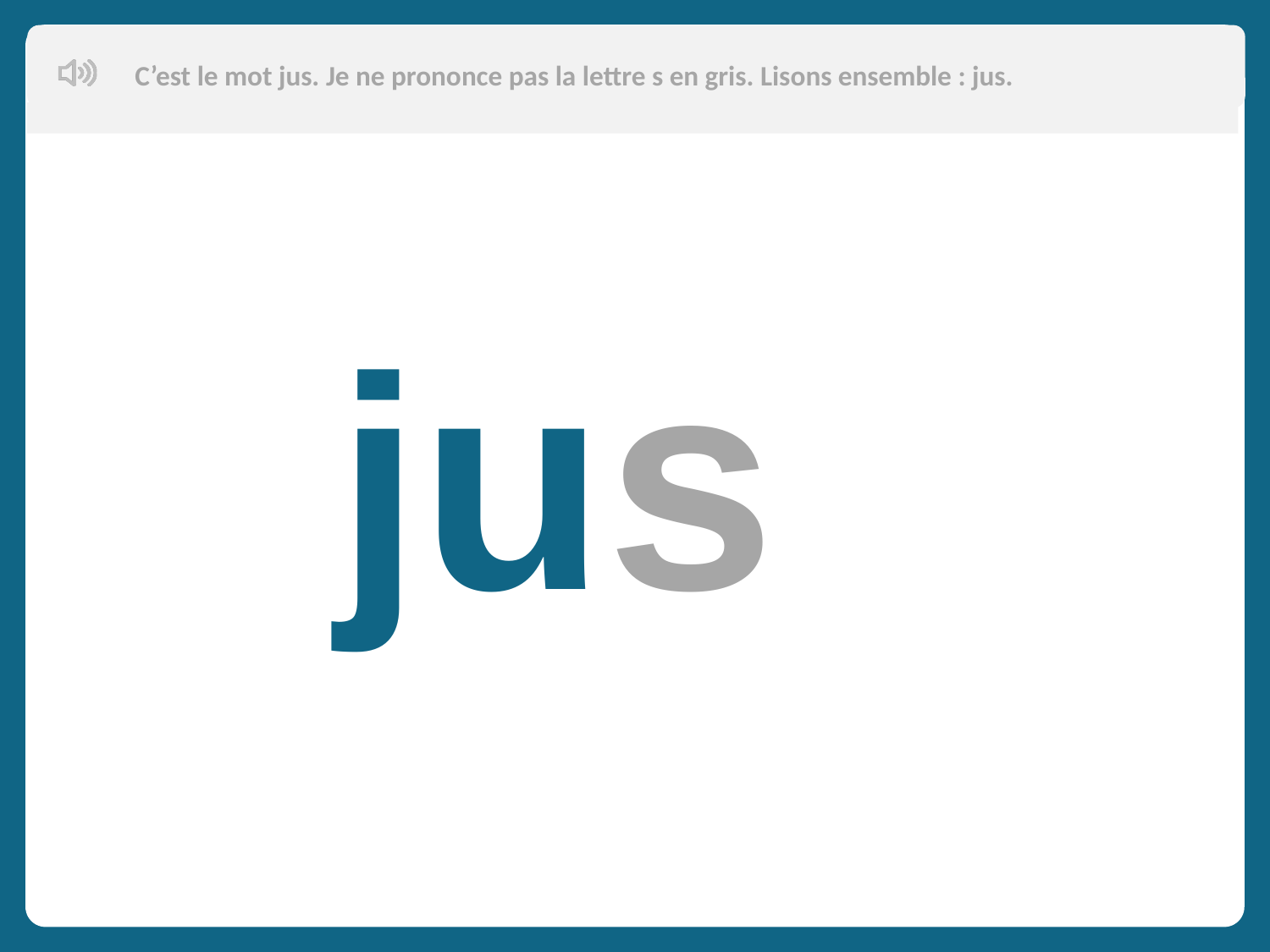

C’est le mot jus. Je ne prononce pas la lettre s en gris. Lisons ensemble : jus.

jus